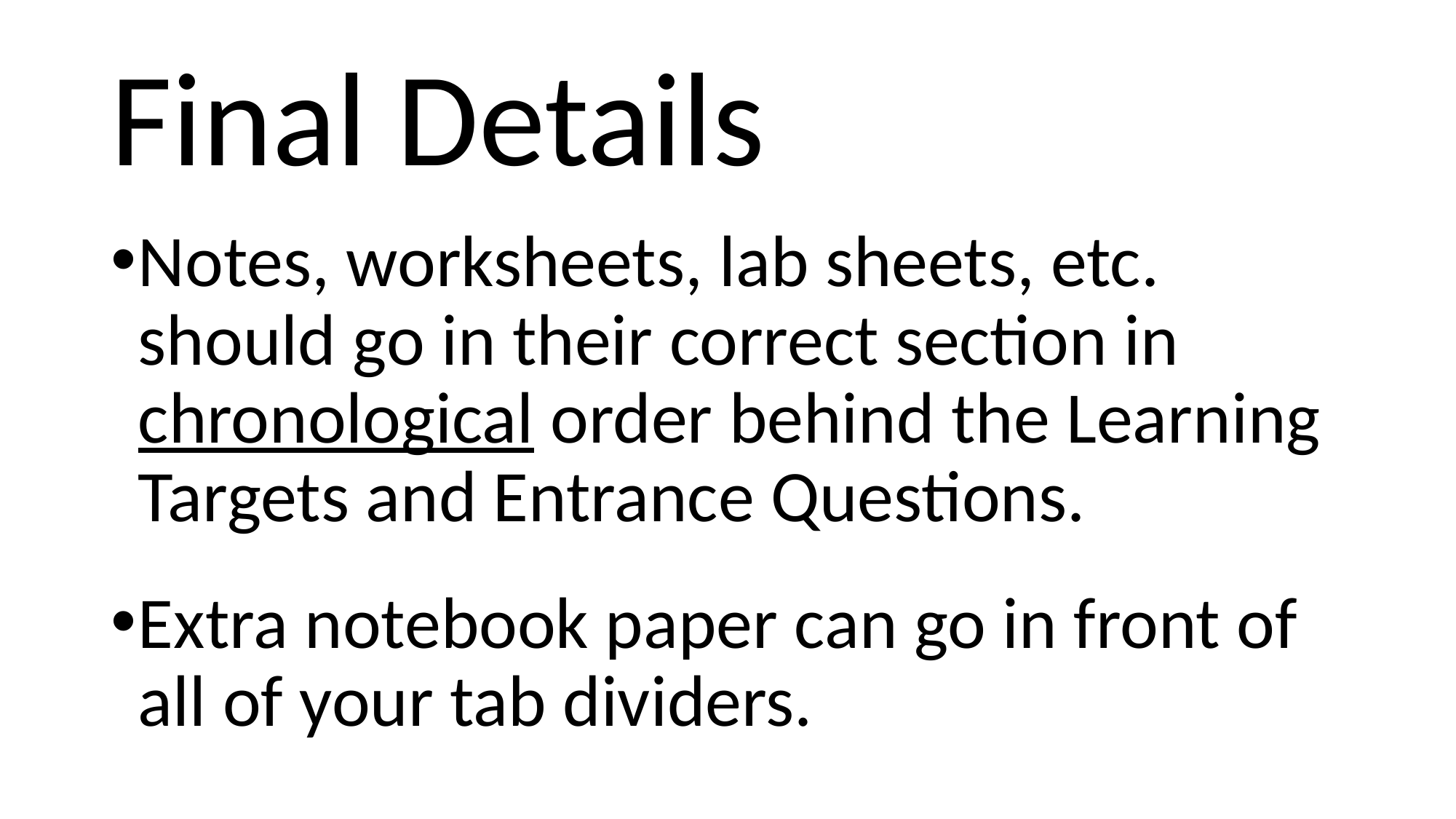

# Final Details
Notes, worksheets, lab sheets, etc. should go in their correct section in chronological order behind the Learning Targets and Entrance Questions.

Extra notebook paper can go in front of all of your tab dividers.